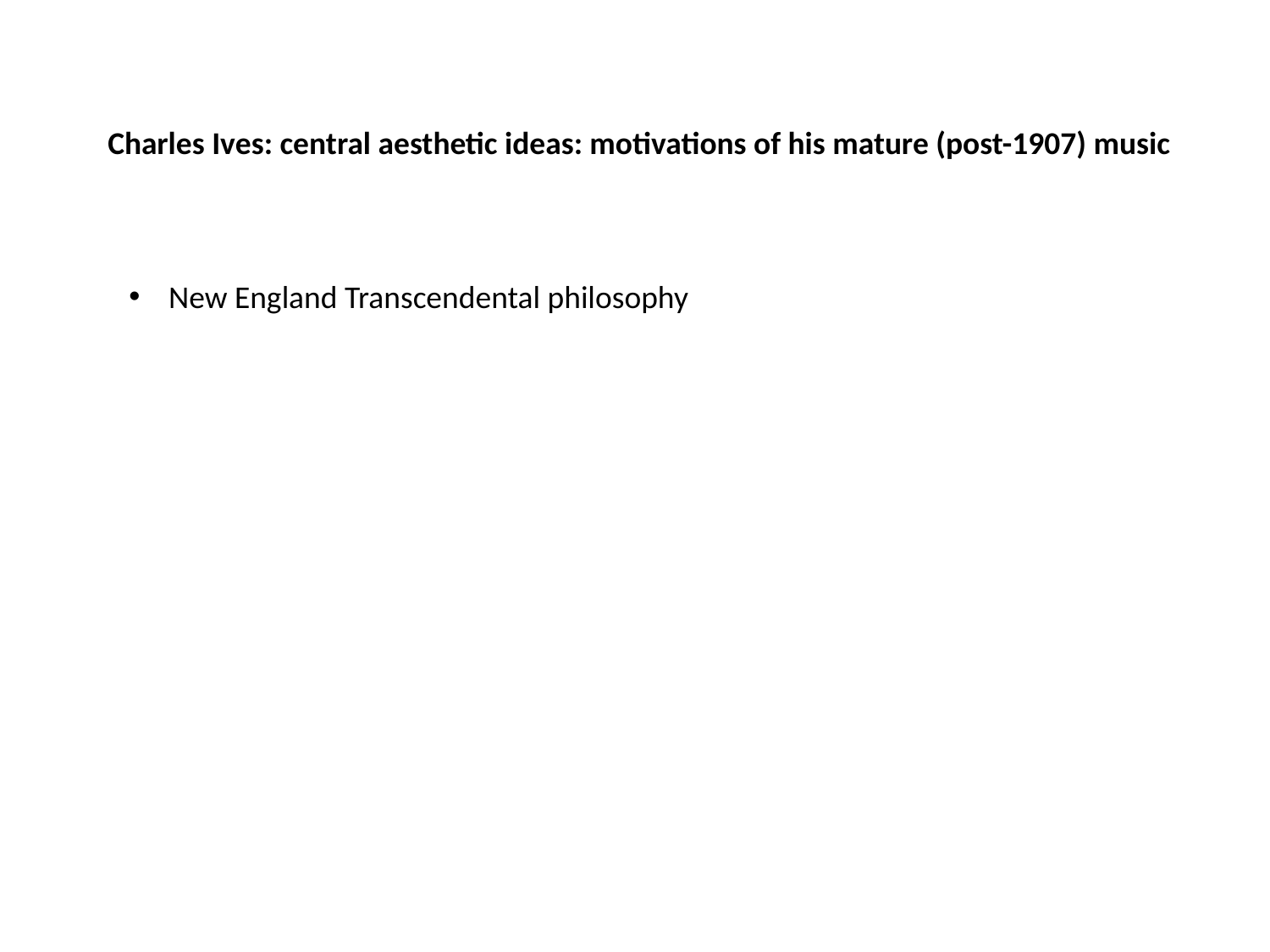

Charles Ives: central aesthetic ideas: motivations of his mature (post-1907) music
New England Transcendental philosophy